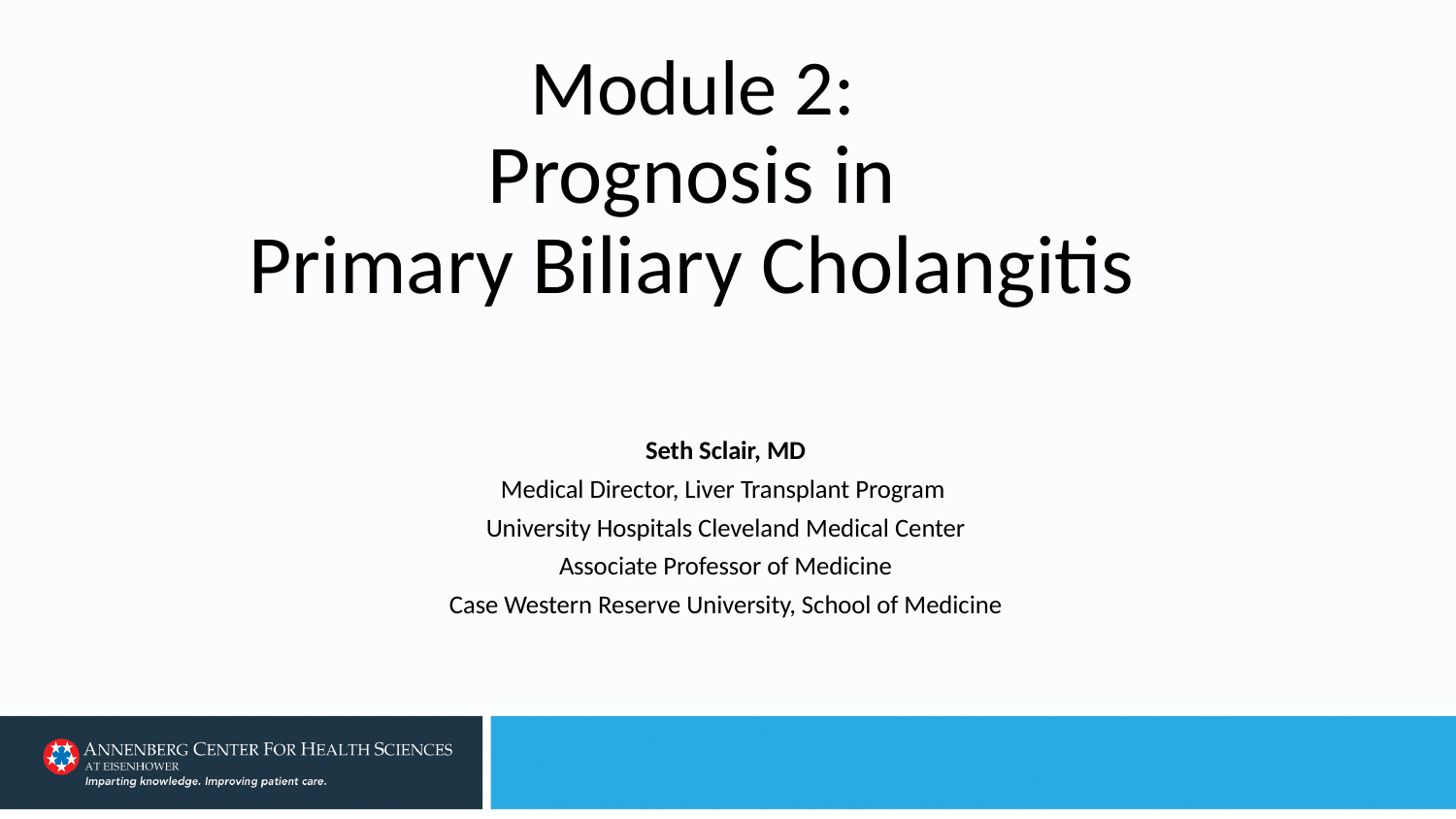

# Module 2: Prognosis in Primary Biliary Cholangitis
Seth Sclair, MD
Medical Director, Liver Transplant Program
University Hospitals Cleveland Medical Center
Associate Professor of Medicine
Case Western Reserve University, School of Medicine